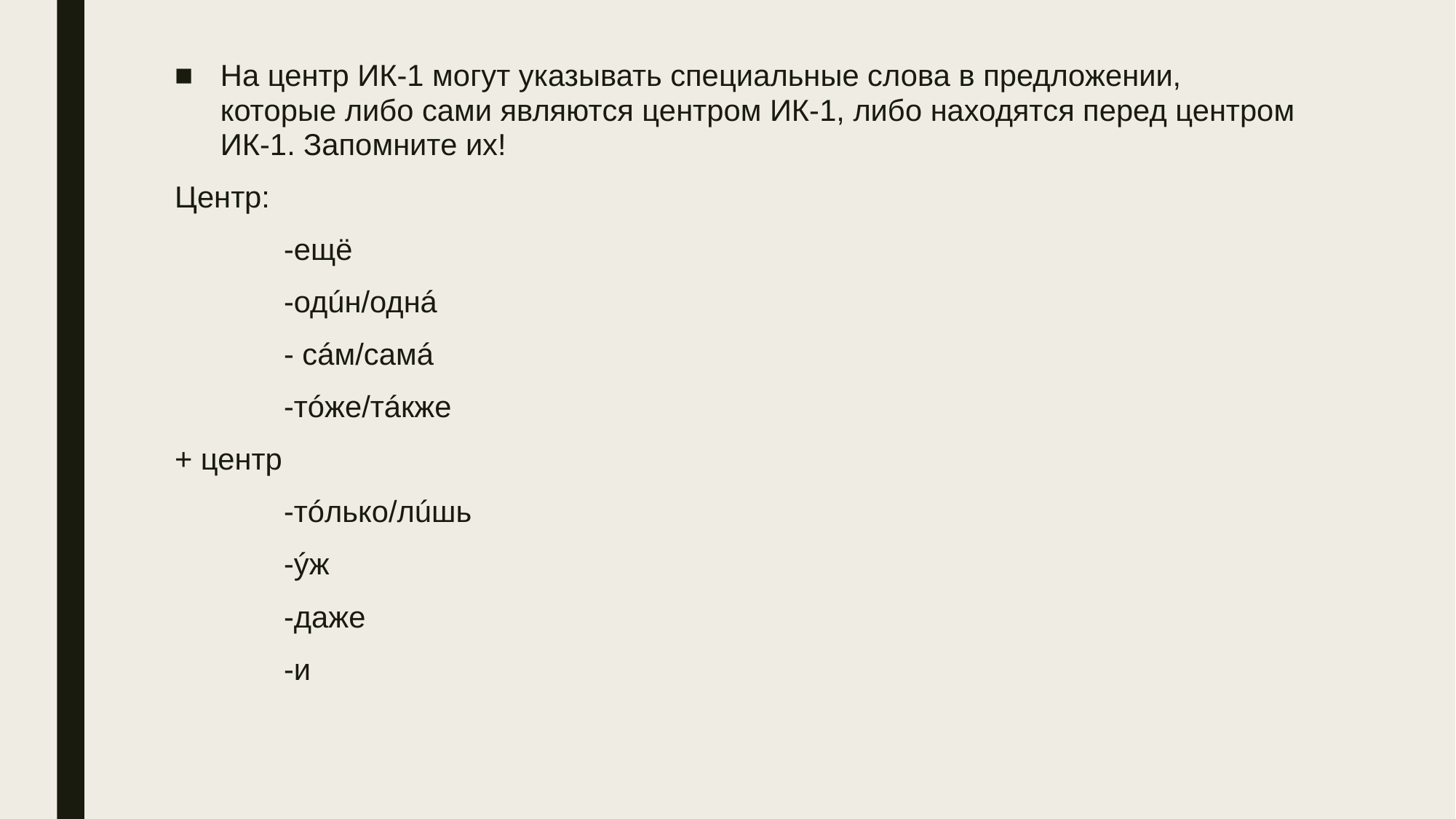

На центр ИК-1 могут указывать специальные слова в предложении, которые либо сами являются центром ИК-1, либо находятся перед центром ИК-1. Запомните их!
Центр:
	-ещё
	-одúн/однá
	- сáм/самá
	-тóже/тáкже
+ центр
	-тóлько/лúшь
	-ýж
	-даже
	-и